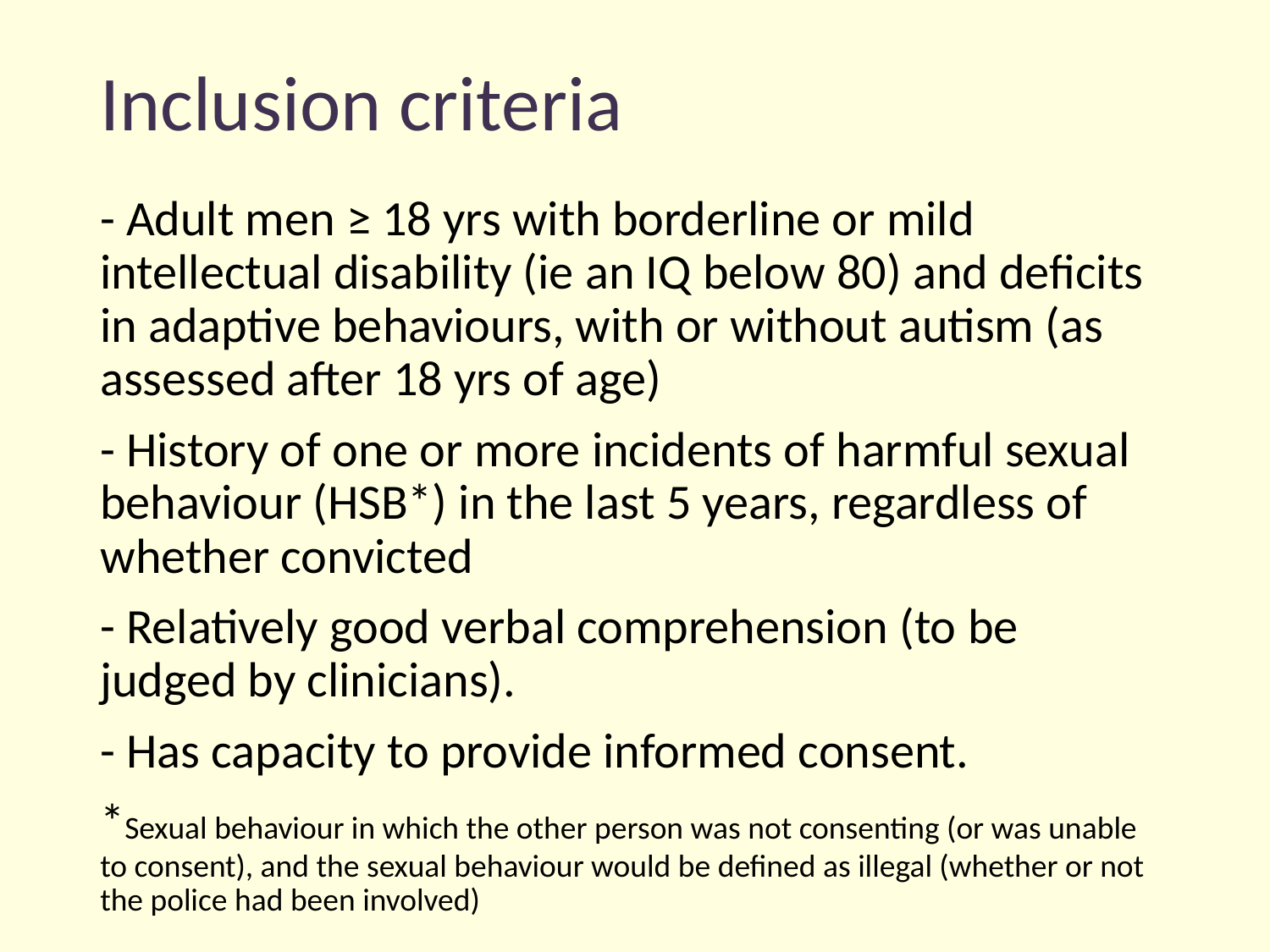

# Inclusion criteria
- Adult men ≥ 18 yrs with borderline or mild intellectual disability (ie an IQ below 80) and deficits in adaptive behaviours, with or without autism (as assessed after 18 yrs of age)
- History of one or more incidents of harmful sexual behaviour (HSB*) in the last 5 years, regardless of whether convicted
- Relatively good verbal comprehension (to be judged by clinicians).
- Has capacity to provide informed consent.
*Sexual behaviour in which the other person was not consenting (or was unable to consent), and the sexual behaviour would be defined as illegal (whether or not the police had been involved)